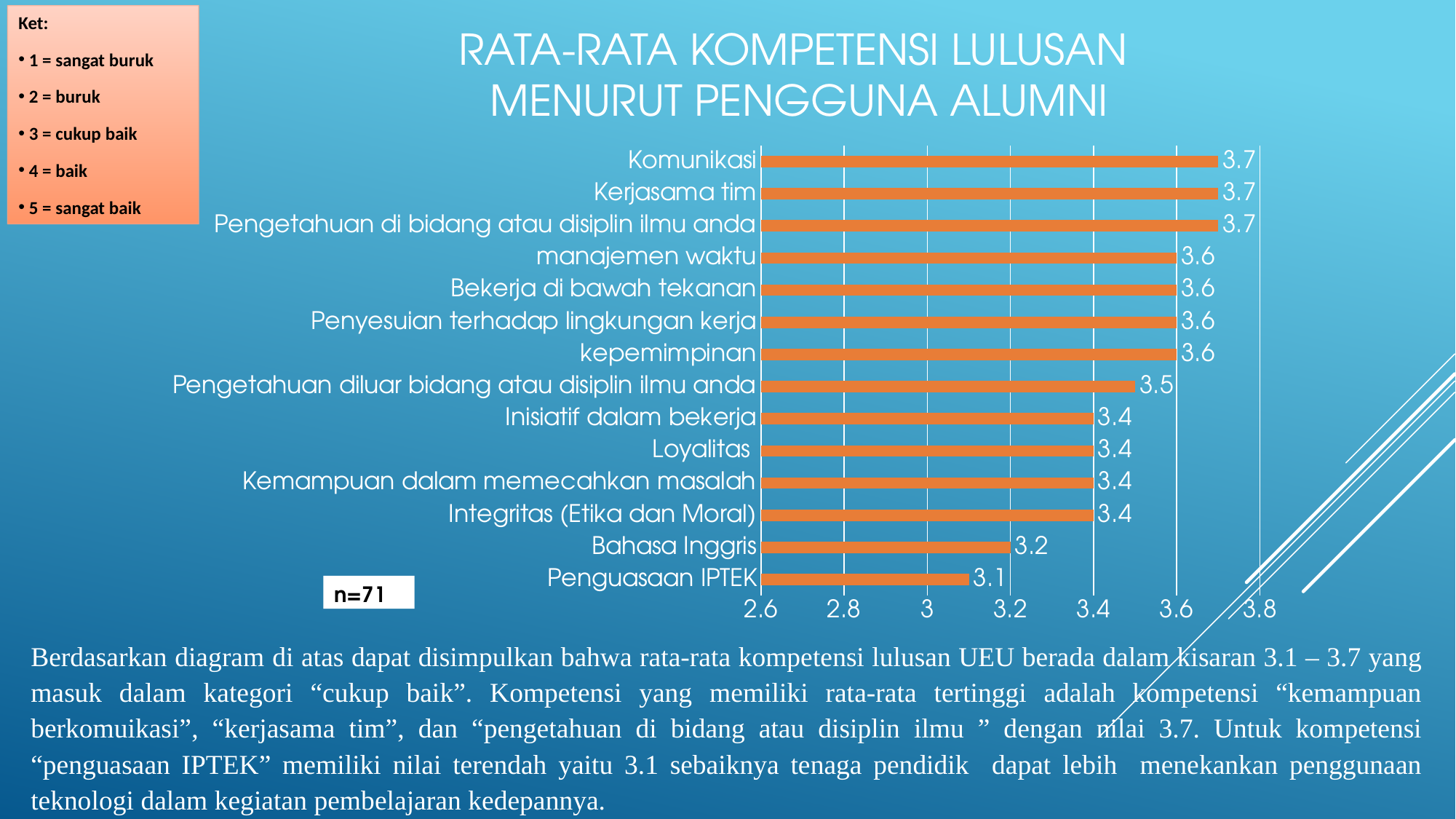

# Rata-rata kompetensi lulusan menurut pengguna alumni
Ket:
 1 = sangat buruk
 2 = buruk
 3 = cukup baik
 4 = baik
 5 = sangat baik

### Chart

| Category | Series 1 |
|---|---|
| Penguasaan IPTEK | 3.1 |
| Bahasa Inggris | 3.2 |
| Integritas (Etika dan Moral) | 3.4 |
| Kemampuan dalam memecahkan masalah | 3.4 |
| Loyalitas  | 3.4 |
| Inisiatif dalam bekerja | 3.4 |
| Pengetahuan diluar bidang atau disiplin ilmu anda | 3.5 |
| kepemimpinan | 3.6 |
| Penyesuian terhadap lingkungan kerja | 3.6 |
| Bekerja di bawah tekanan | 3.6 |
| manajemen waktu | 3.6 |
| Pengetahuan di bidang atau disiplin ilmu anda | 3.7 |
| Kerjasama tim | 3.7 |
| Komunikasi | 3.7 |
n=71

Berdasarkan diagram di atas dapat disimpulkan bahwa rata-rata kompetensi lulusan UEU berada dalam kisaran 3.1 – 3.7 yang masuk dalam kategori “cukup baik”. Kompetensi yang memiliki rata-rata tertinggi adalah kompetensi “kemampuan berkomuikasi”, “kerjasama tim”, dan “pengetahuan di bidang atau disiplin ilmu ” dengan nilai 3.7. Untuk kompetensi “penguasaan IPTEK” memiliki nilai terendah yaitu 3.1 sebaiknya tenaga pendidik  dapat lebih  menekankan penggunaan teknologi dalam kegiatan pembelajaran kedepannya.